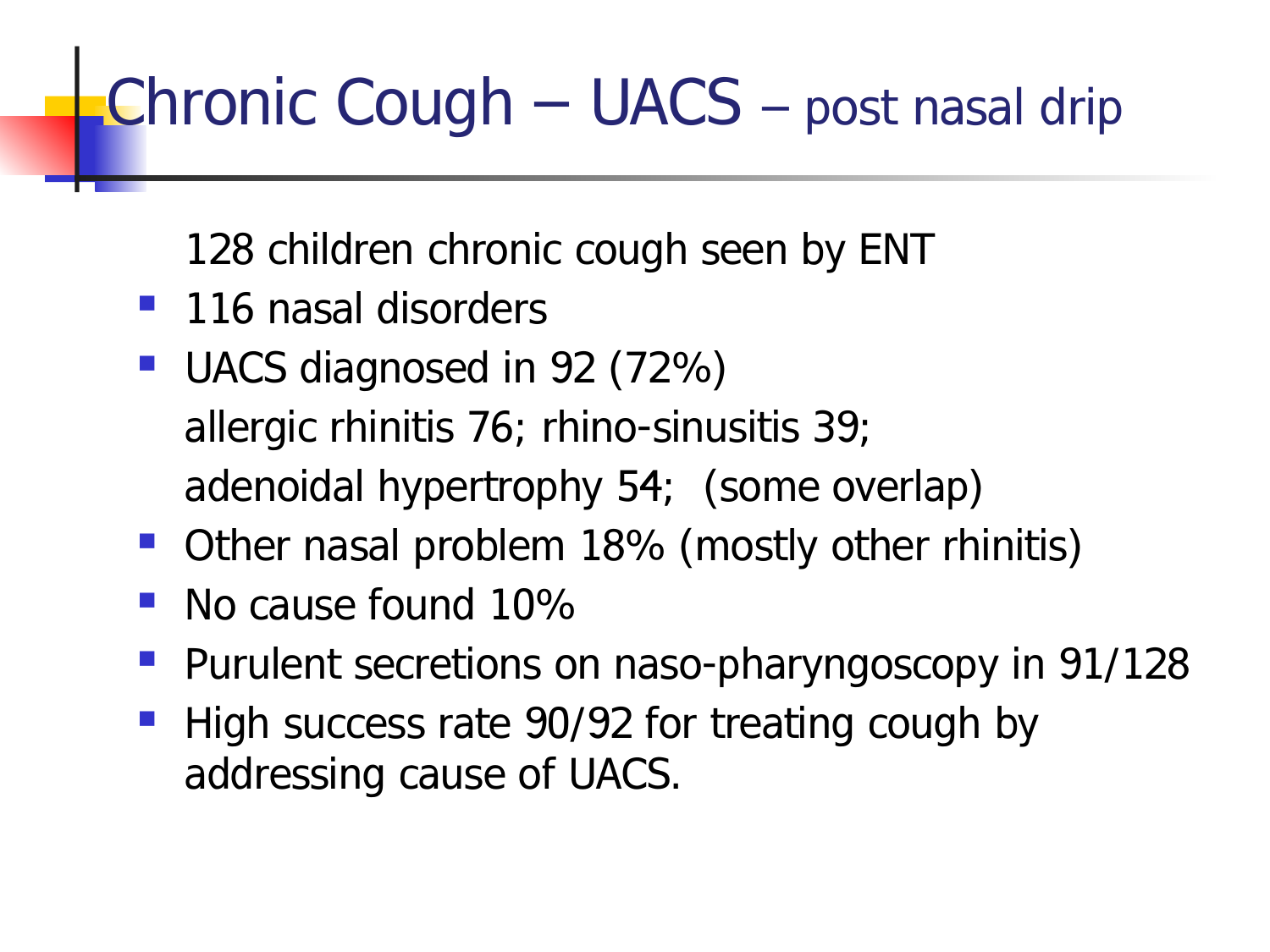

Chronic Cough – UACS – post nasal drip
#
	128 children chronic cough seen by ENT
116 nasal disorders
UACS diagnosed in 92 (72%)
	allergic rhinitis 76; rhino-sinusitis 39;
	adenoidal hypertrophy 54;  (some overlap)
Other nasal problem 18% (mostly other rhinitis)
No cause found 10%
Purulent secretions on naso-pharyngoscopy in 91/128
High success rate 90/92 for treating cough by addressing cause of UACS.